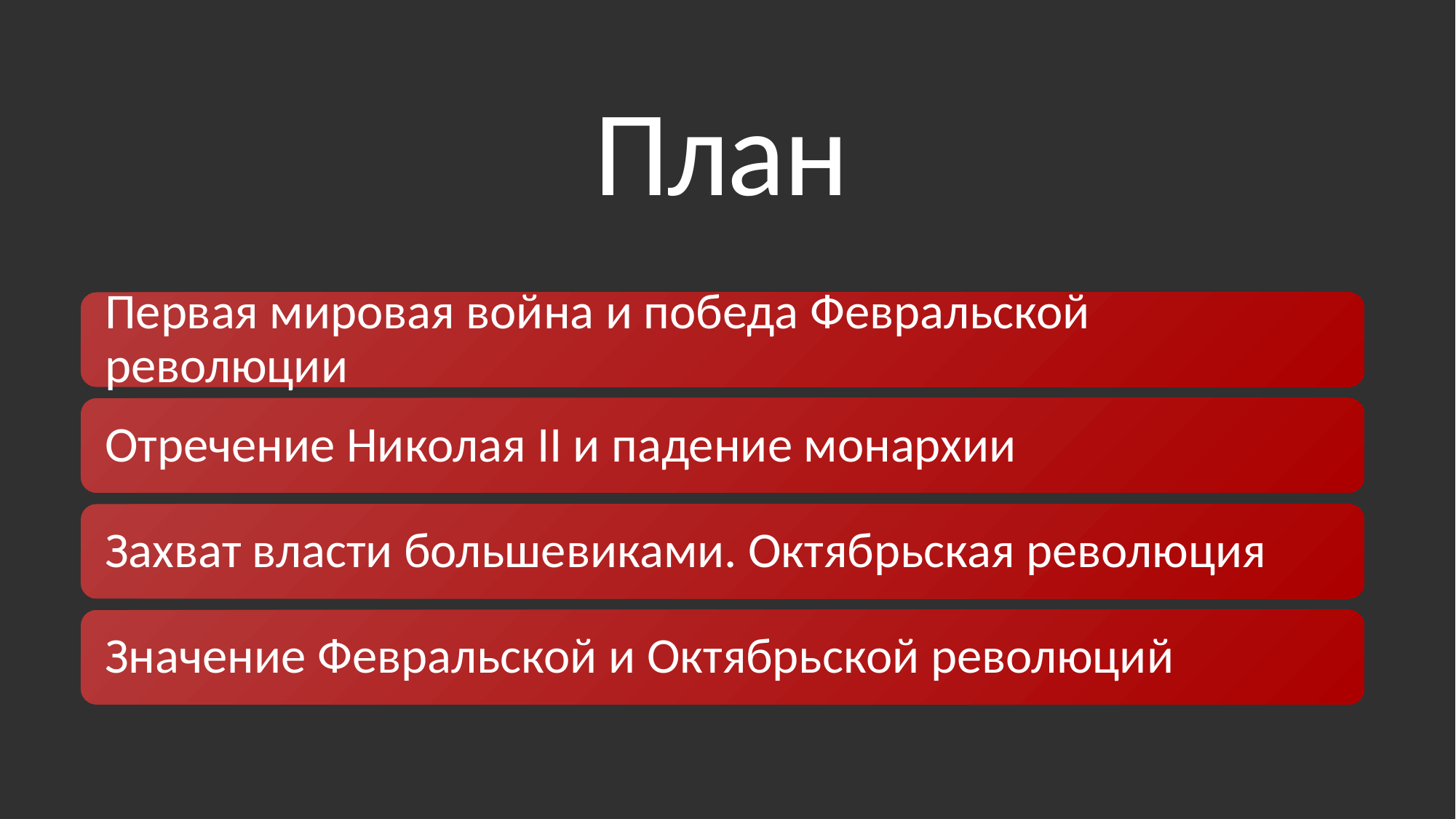

# План
Первая мировая война и победа Февральской революции
Отречение Николая II и падение монархии
Захват власти большевиками. Октябрьская революция
Значение Февральской и Октябрьской революций